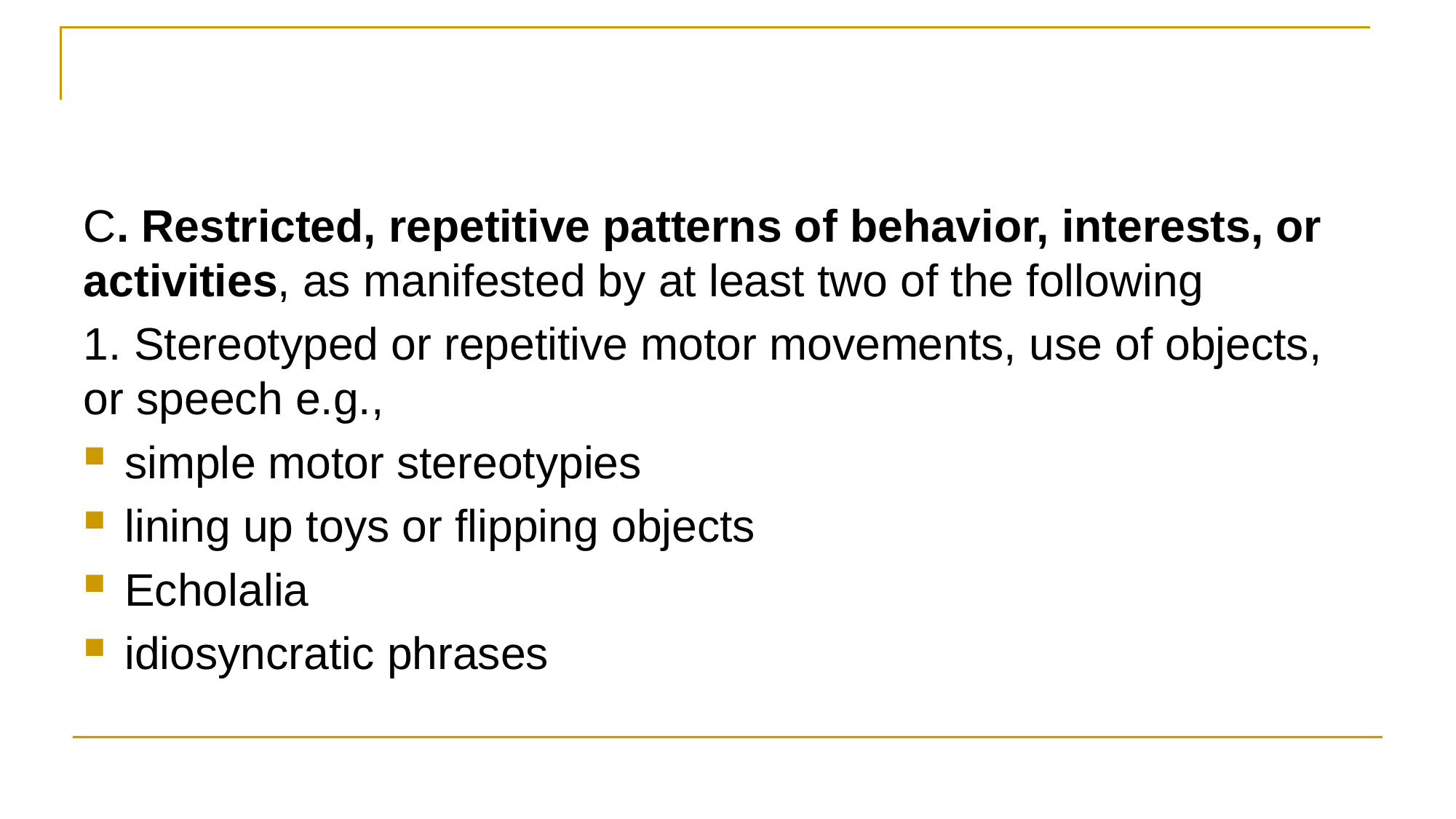

#
C. Restricted, repetitive patterns of behavior, interests, or activities, as manifested by at least two of the following
1. Stereotyped or repetitive motor movements, use of objects, or speech e.g.,
simple motor stereotypies
lining up toys or flipping objects
Echolalia
idiosyncratic phrases